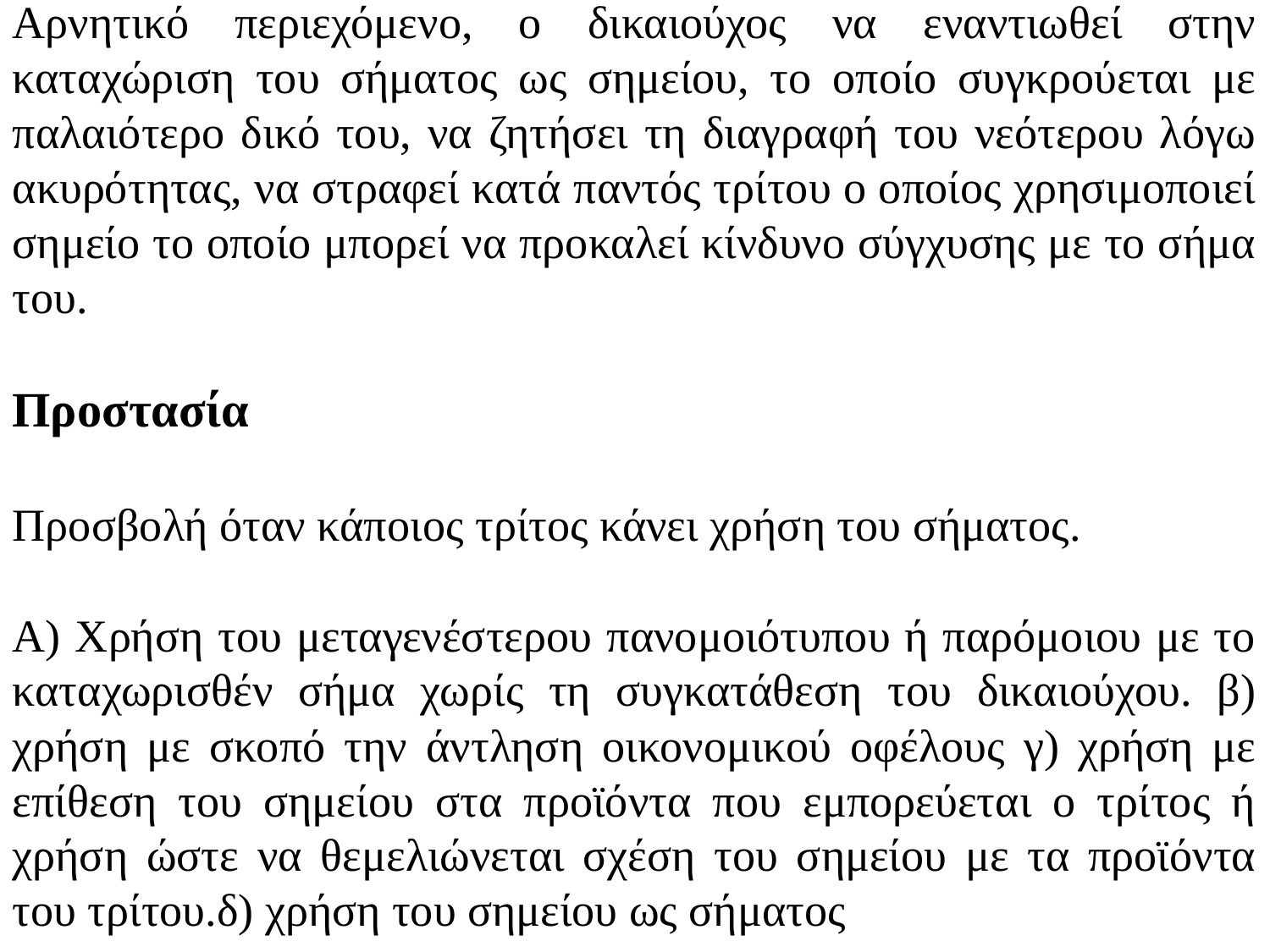

Αρνητικό περιεχόμενο, ο δικαιούχος να εναντιωθεί στην καταχώριση του σήματος ως σημείου, το οποίο συγκρούεται με παλαιότερο δικό του, να ζητήσει τη διαγραφή του νεότερου λόγω ακυρότητας, να στραφεί κατά παντός τρίτου ο οποίος χρησιμοποιεί σημείο το οποίο μπορεί να προκαλεί κίνδυνο σύγχυσης με το σήμα του.

Προστασία

Προσβολή όταν κάποιος τρίτος κάνει χρήση του σήματος.

Α) Χρήση του μεταγενέστερου πανομοιότυπου ή παρόμοιου με το καταχωρισθέν σήμα χωρίς τη συγκατάθεση του δικαιούχου. β) χρήση με σκοπό την άντληση οικονομικού οφέλους γ) χρήση με επίθεση του σημείου στα προϊόντα που εμπορεύεται ο τρίτος ή χρήση ώστε να θεμελιώνεται σχέση του σημείου με τα προϊόντα του τρίτου.δ) χρήση του σημείου ως σήματος